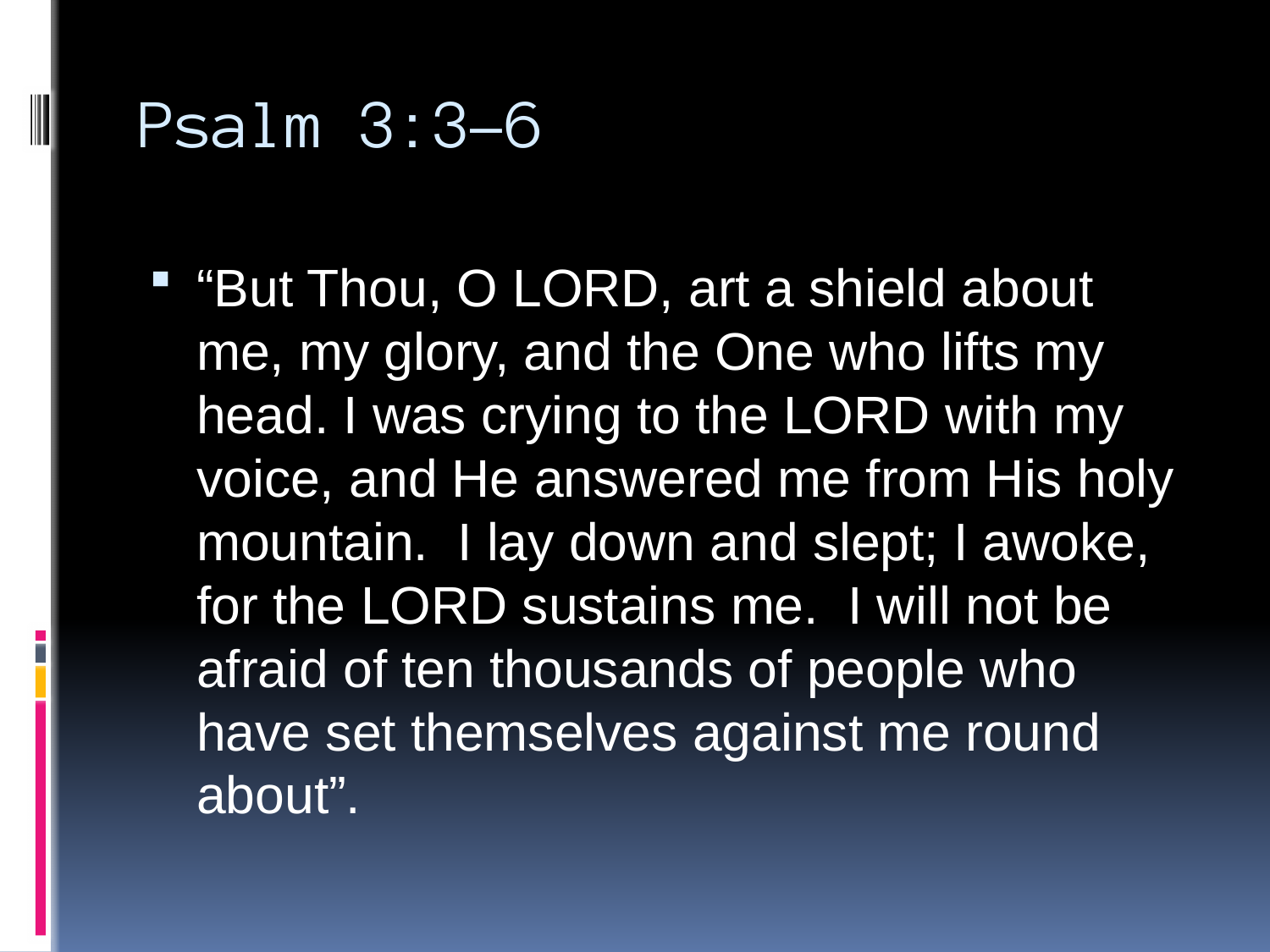

# Psalm 3:3-6
“But Thou, O LORD, art a shield about me, my glory, and the One who lifts my head. I was crying to the LORD with my voice, and He answered me from His holy mountain.  I lay down and slept; I awoke, for the LORD sustains me.  I will not be afraid of ten thousands of people who have set themselves against me round about”.